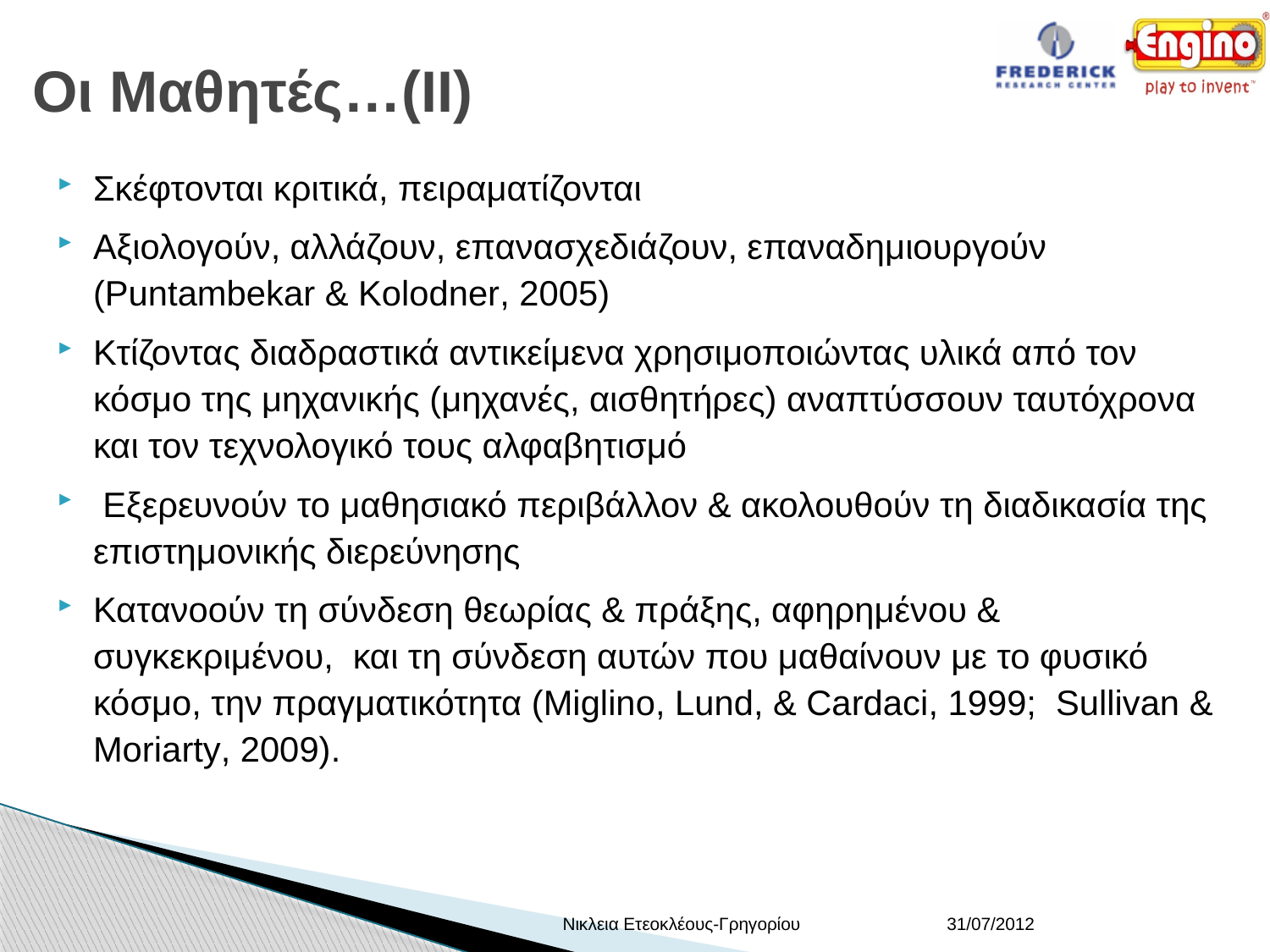

# Οι Μαθητές…(ΙΙ)
Σκέφτονται κριτικά, πειραματίζονται
Αξιολογούν, αλλάζουν, επανασχεδιάζουν, επαναδημιουργούν (Puntambekar & Kolodner, 2005)
Κτίζοντας διαδραστικά αντικείμενα χρησιμοποιώντας υλικά από τον κόσμο της μηχανικής (μηχανές, αισθητήρες) αναπτύσσουν ταυτόχρονα και τον τεχνολογικό τους αλφαβητισμό
 Εξερευνούν το μαθησιακό περιβάλλον & ακολουθούν τη διαδικασία της επιστημονικής διερεύνησης
Κατανοούν τη σύνδεση θεωρίας & πράξης, αφηρημένου & συγκεκριμένου,  και τη σύνδεση αυτών που μαθαίνουν με το φυσικό κόσμο, την πραγματικότητα (Miglino, Lund, & Cardaci, 1999;  Sullivan & Moriarty, 2009).
Νικλεια Ετεοκλέους-Γρηγορίου
31/07/2012